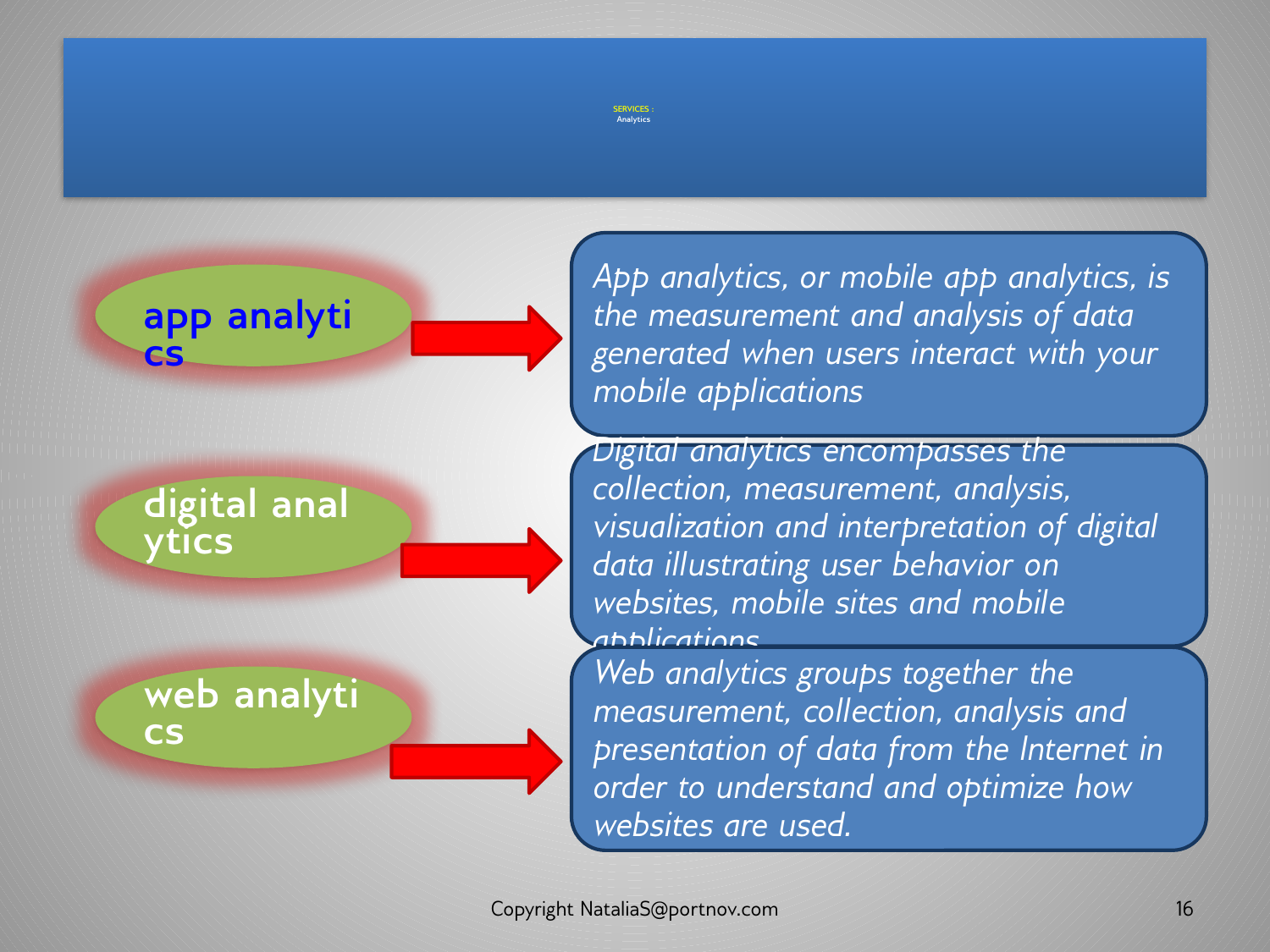

# SERVICES : Analytics

App analytics, or mobile app analytics, is the measurement and analysis of data generated when users interact with your mobile applications
Digital analytics encompasses the collection, measurement, analysis, visualization and interpretation of digital data illustrating user behavior on websites, mobile sites and mobile applications.
Web analytics groups together the measurement, collection, analysis and presentation of data from the Internet in order to understand and optimize how websites are used.

app analytics

digital analytics

web analytics

Copyright NataliaS@portnov.com
16